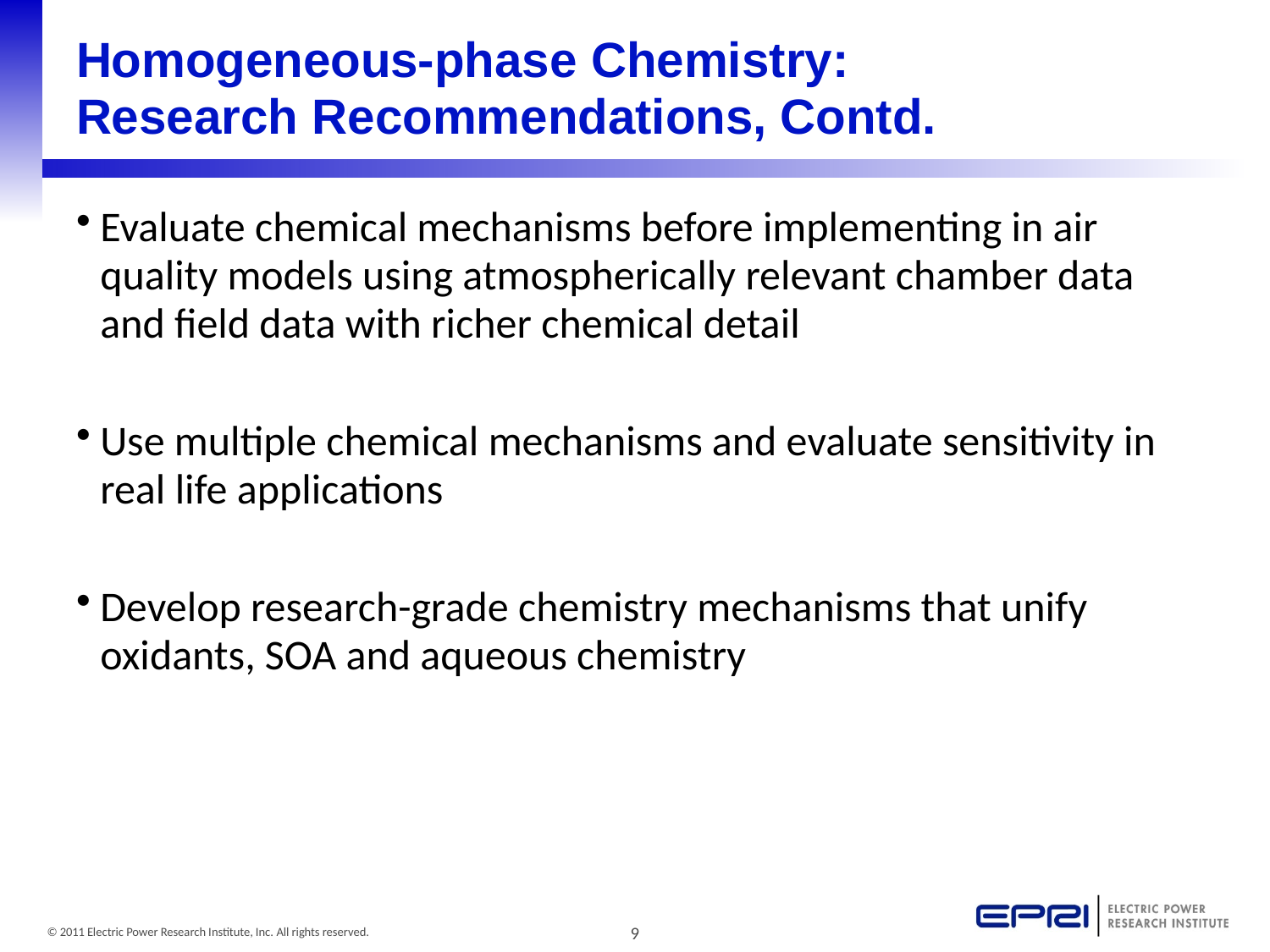

# Homogeneous-phase Chemistry: Research Recommendations, Contd.
Evaluate chemical mechanisms before implementing in air quality models using atmospherically relevant chamber data and field data with richer chemical detail

Use multiple chemical mechanisms and evaluate sensitivity in real life applications

Develop research-grade chemistry mechanisms that unify oxidants, SOA and aqueous chemistry